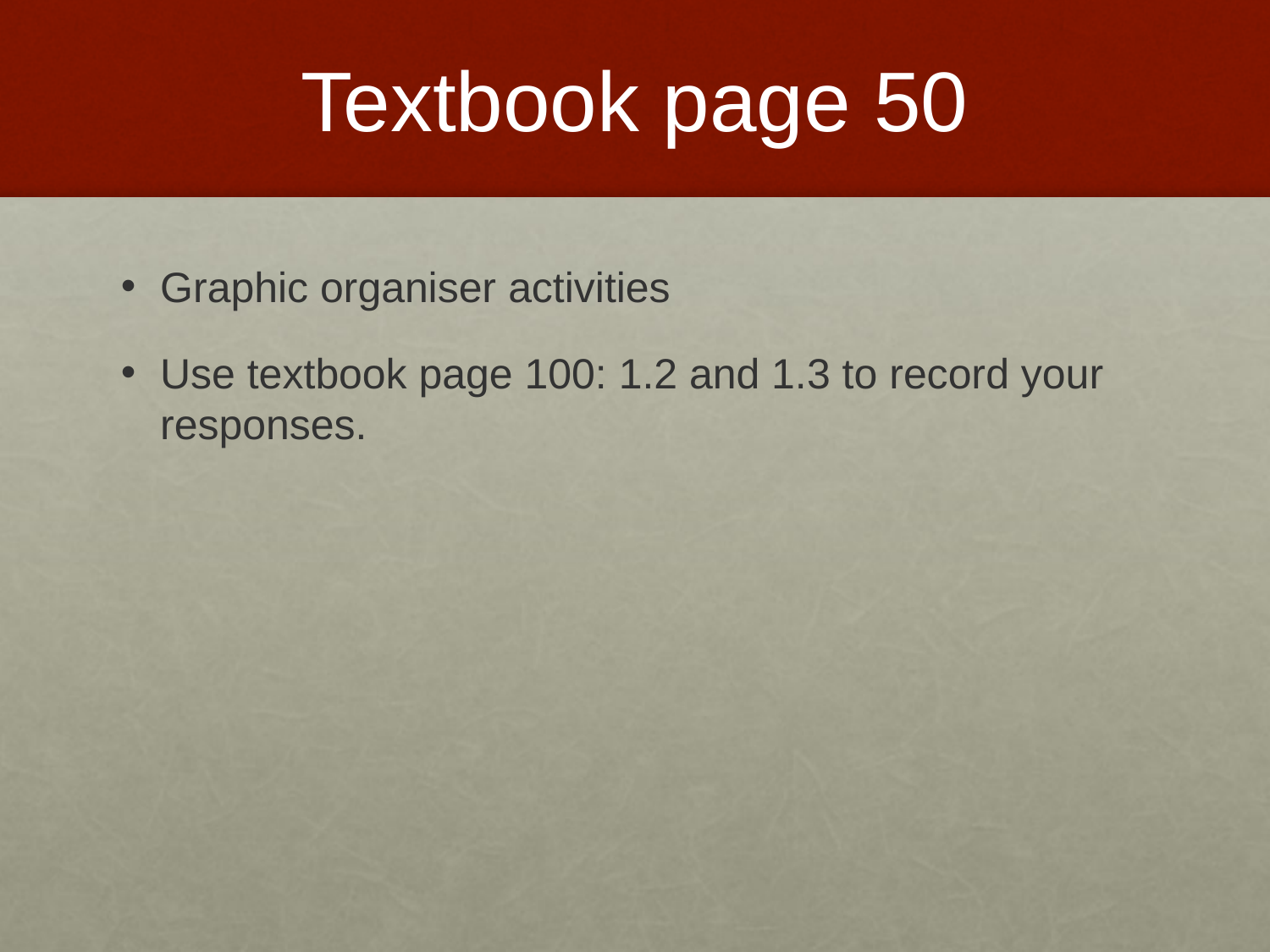

# Textbook page 50
Graphic organiser activities
Use textbook page 100: 1.2 and 1.3 to record your responses.